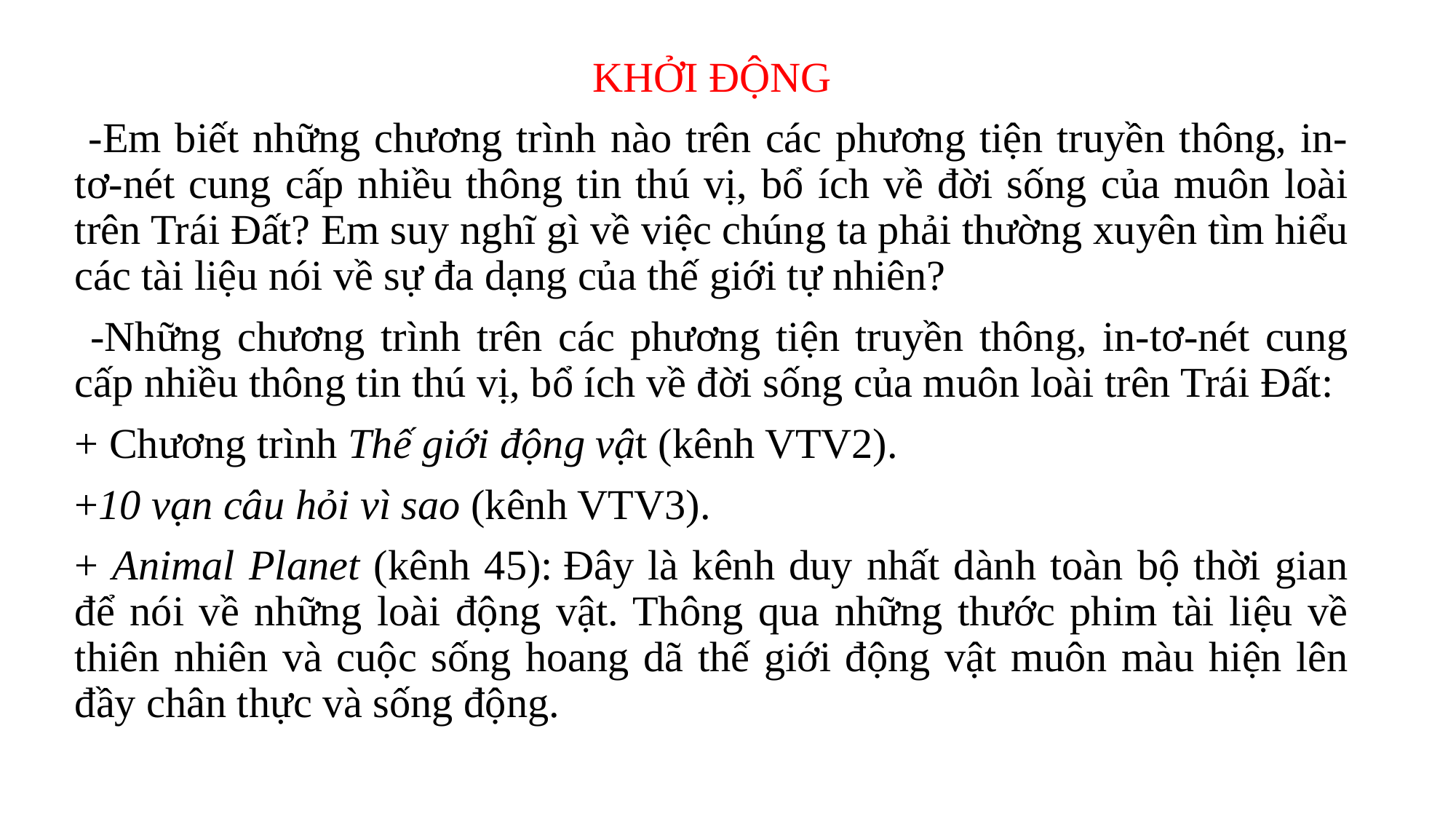

KHỞI ĐỘNG
 -Em biết những chương trình nào trên các phương tiện truyền thông, in-tơ-nét cung cấp nhiều thông tin thú vị, bổ ích về đời sống của muôn loài trên Trái Đất? Em suy nghĩ gì về việc chúng ta phải thường xuyên tìm hiểu các tài liệu nói về sự đa dạng của thế giới tự nhiên?
 -Những chương trình trên các phương tiện truyền thông, in-tơ-nét cung cấp nhiều thông tin thú vị, bổ ích về đời sống của muôn loài trên Trái Đất:
+ Chương trình Thế giới động vật (kênh VTV2).
+10 vạn câu hỏi vì sao (kênh VTV3).
+ Animal Planet (kênh 45): Đây là kênh duy nhất dành toàn bộ thời gian để nói về những loài động vật. Thông qua những thước phim tài liệu về thiên nhiên và cuộc sống hoang dã thế giới động vật muôn màu hiện lên đầy chân thực và sống động.